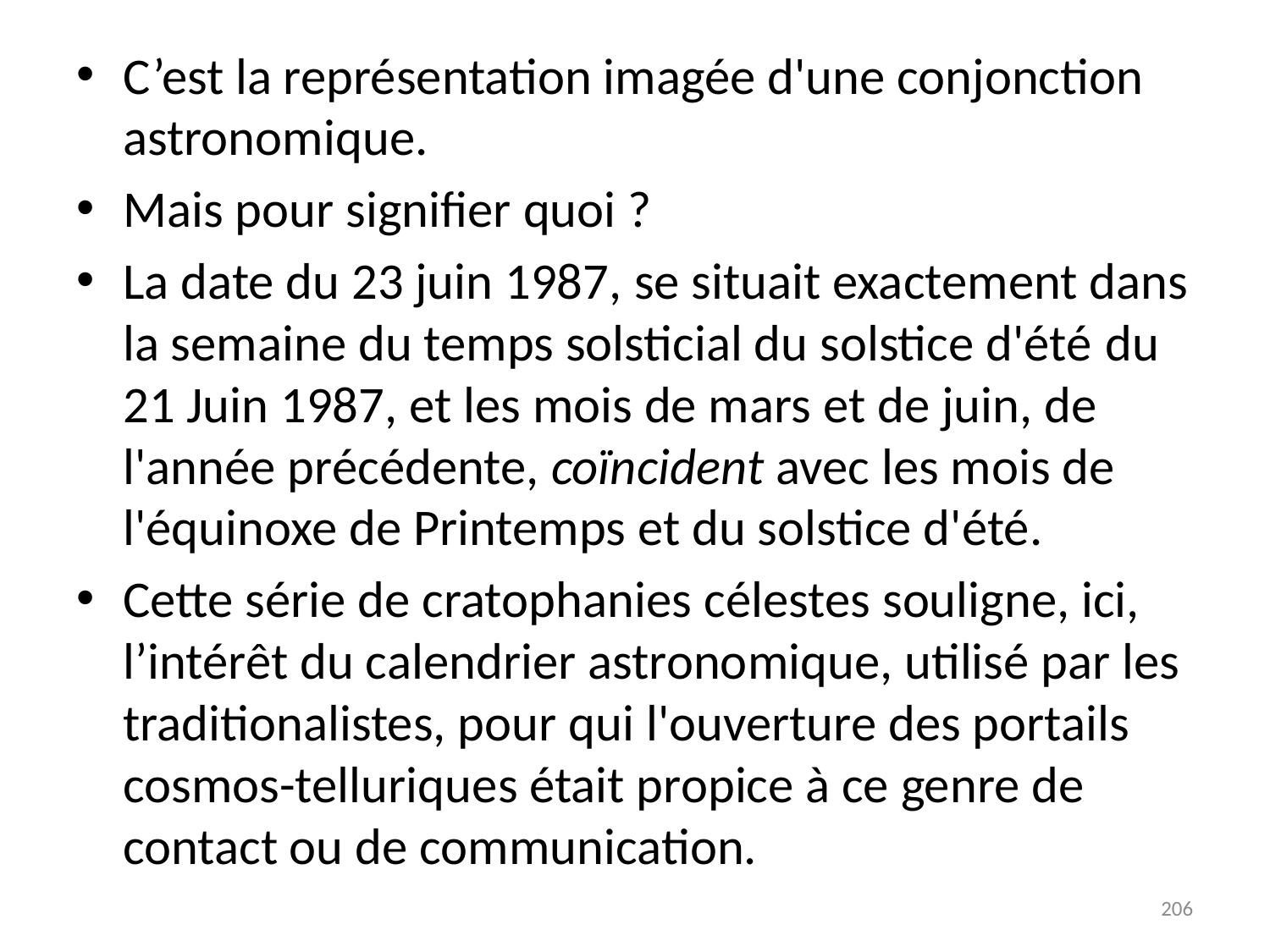

# C’est la représentation imagée d'une conjonction astronomique.
Mais pour signifier quoi ?
La date du 23 juin 1987, se situait exactement dans la semaine du temps solsticial du solstice d'été du 21 Juin 1987, et les mois de mars et de juin, de l'année précédente, coïncident avec les mois de l'équinoxe de Printemps et du solstice d'été.
Cette série de cratophanies célestes souligne, ici, l’intérêt du calendrier astronomique, utilisé par les traditionalistes, pour qui l'ouverture des portails cosmos-telluriques était propice à ce genre de contact ou de communication.

206